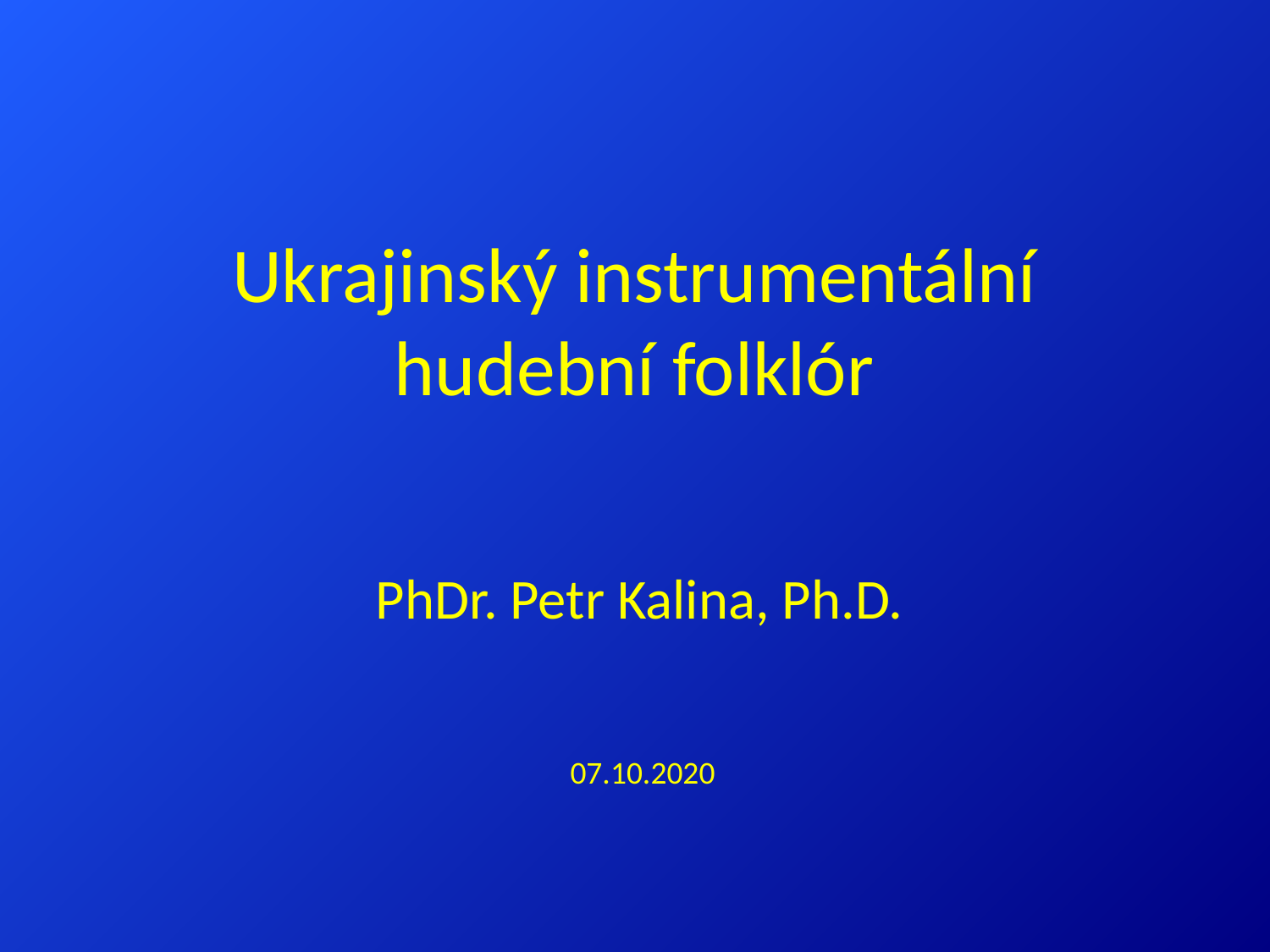

# Ukrajinský instrumentální hudební folklór
PhDr. Petr Kalina, Ph.D.
07.10.2020